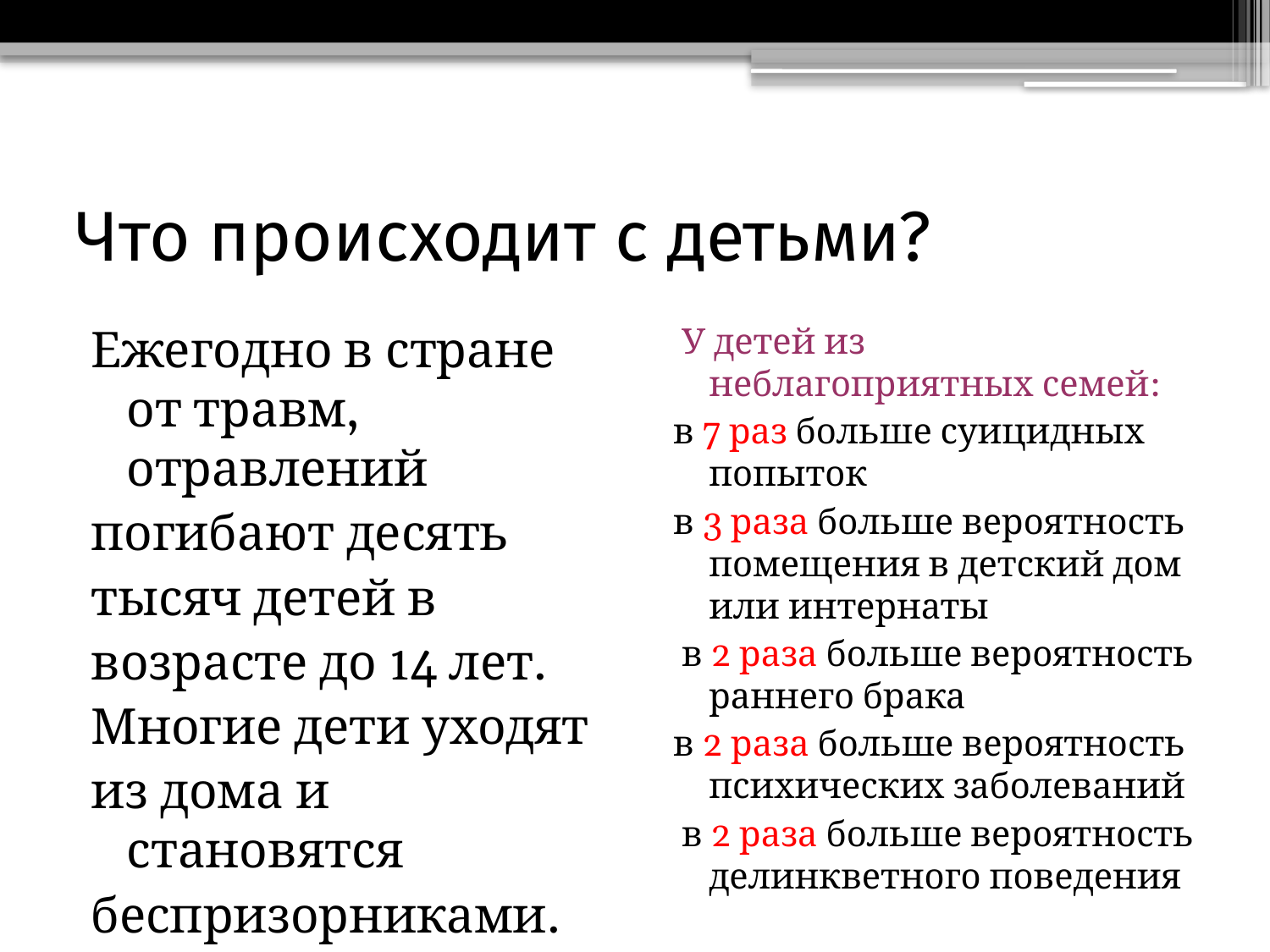

# Что происходит с детьми?
Ежегодно в стране от травм, отравлений
погибают десять
тысяч детей в
возрасте до 14 лет.
Многие дети уходят
из дома и становятся
беспризорниками.
 У детей из неблагоприятных семей:
в 7 раз больше суицидных  попыток
в 3 раза больше вероятность помещения в детский дом или интернаты
 в 2 раза больше вероятность раннего брака
в 2 раза больше вероятность психических заболеваний
 в 2 раза больше вероятность делинкветного поведения